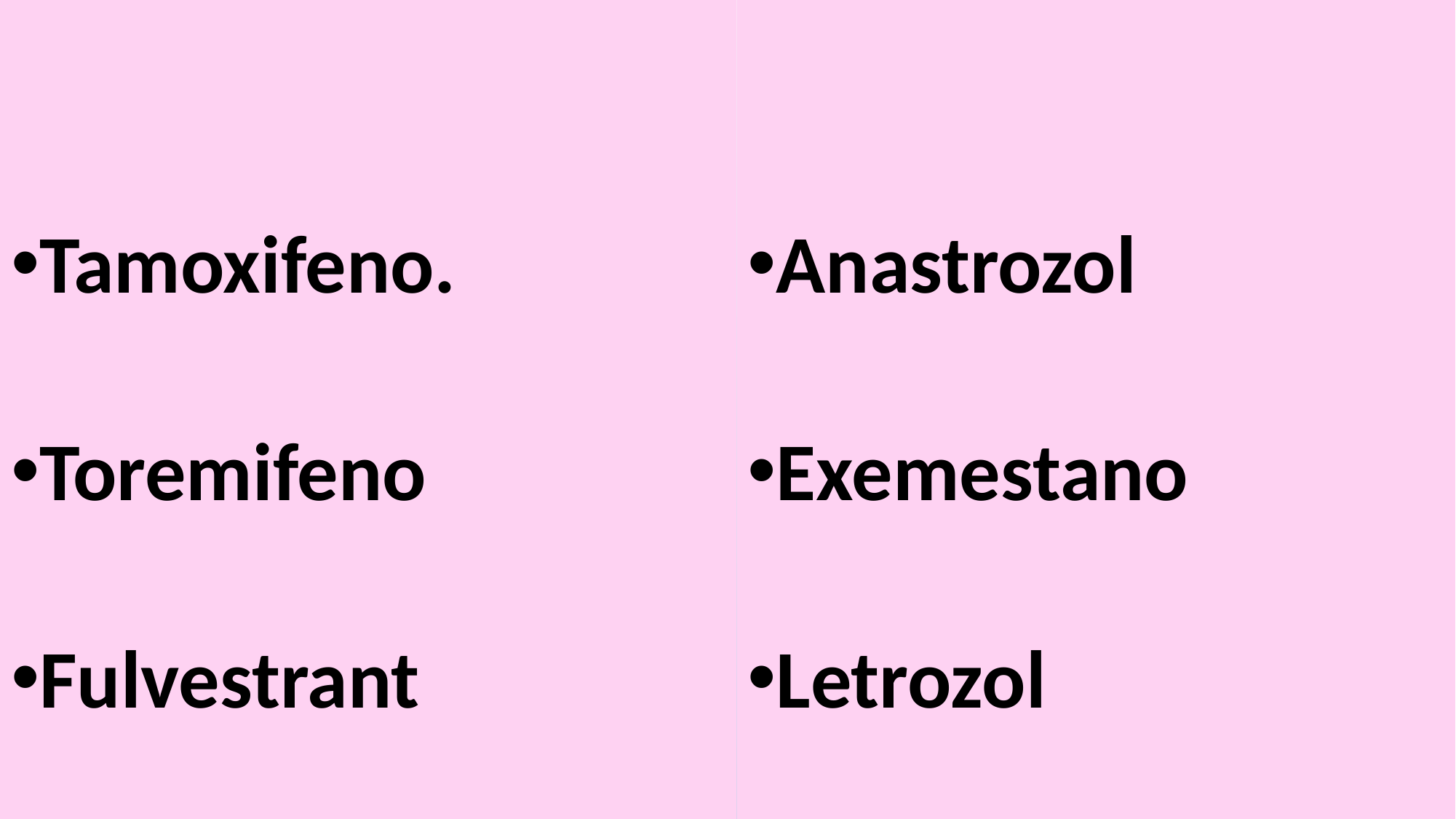

Tamoxifeno.

Toremifeno

Fulvestrant

Anastrozol

Exemestano

Letrozol
#